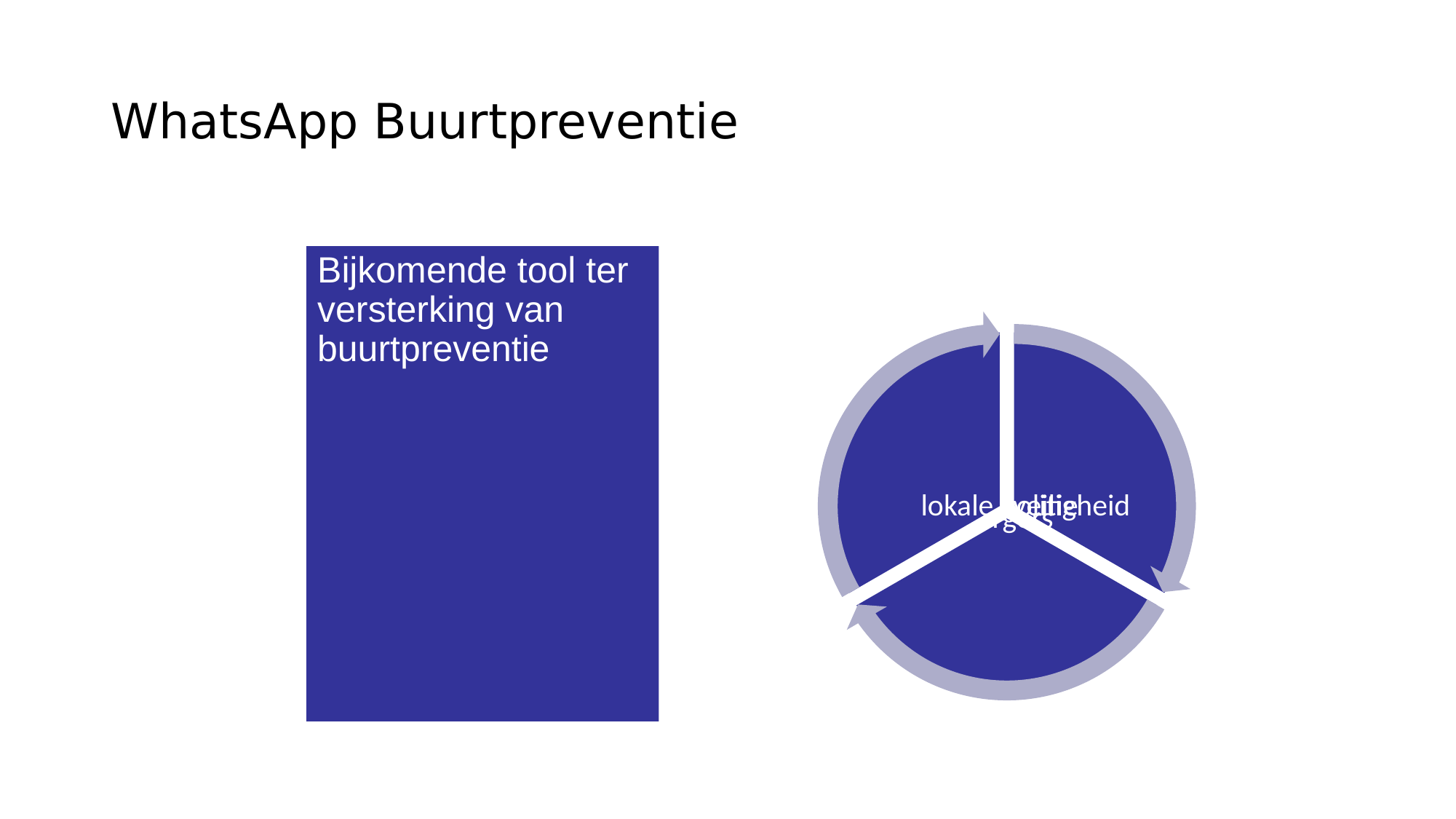

Integrale Veiligheid
# WhatsApp Buurtpreventie
Bijkomende tool ter versterking van buurtpreventie
integrale veiligheid
burgers
lokale politie